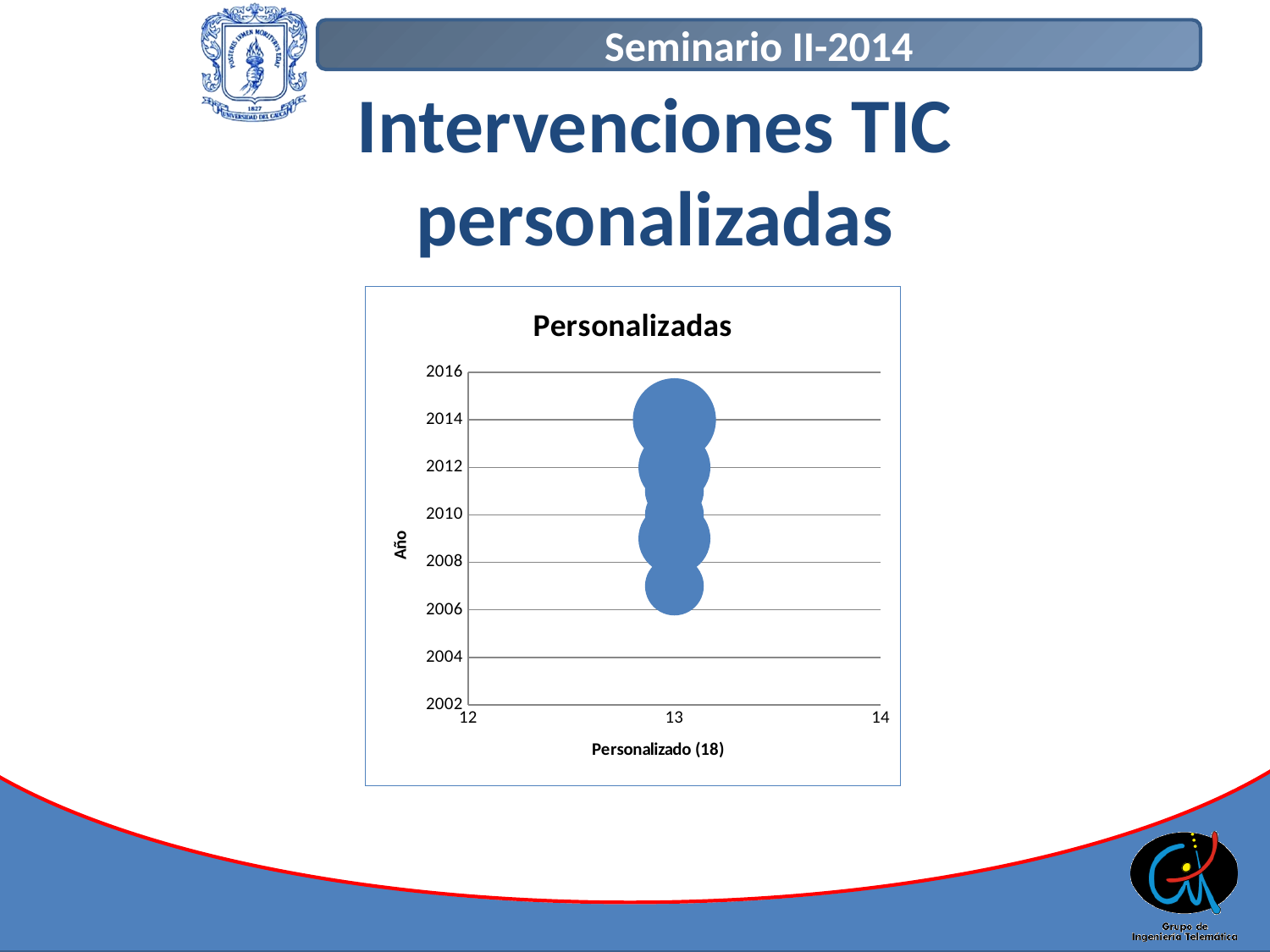

# Intervenciones TIC personalizadas

### Chart: Personalizadas

| Category |  |
|---|---|